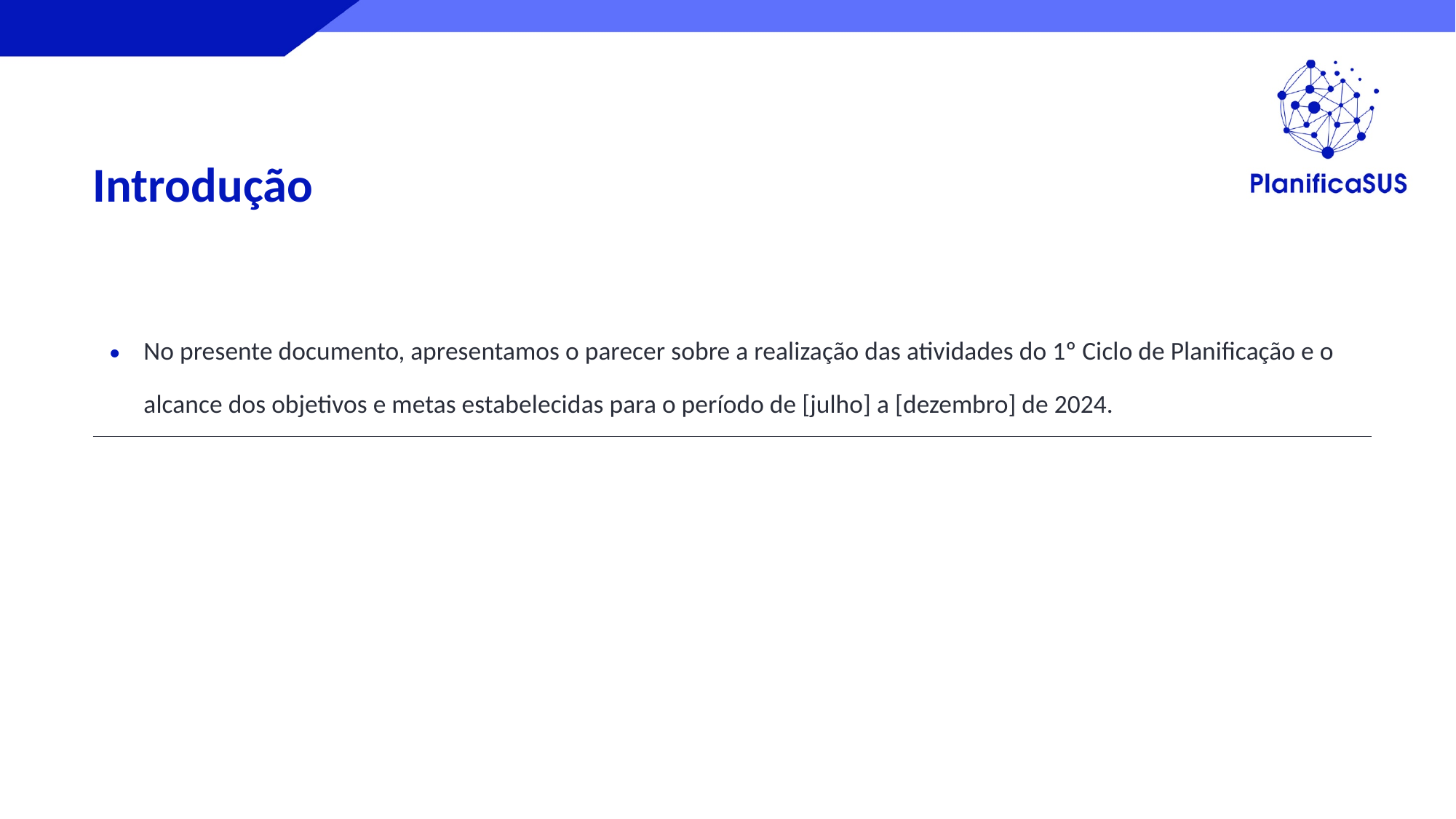

Introdução
| No presente documento, apresentamos o parecer sobre a realização das atividades do 1º Ciclo de Planificação e o alcance dos objetivos e metas estabelecidas para o período de [julho] a [dezembro] de 2024. |
| --- |